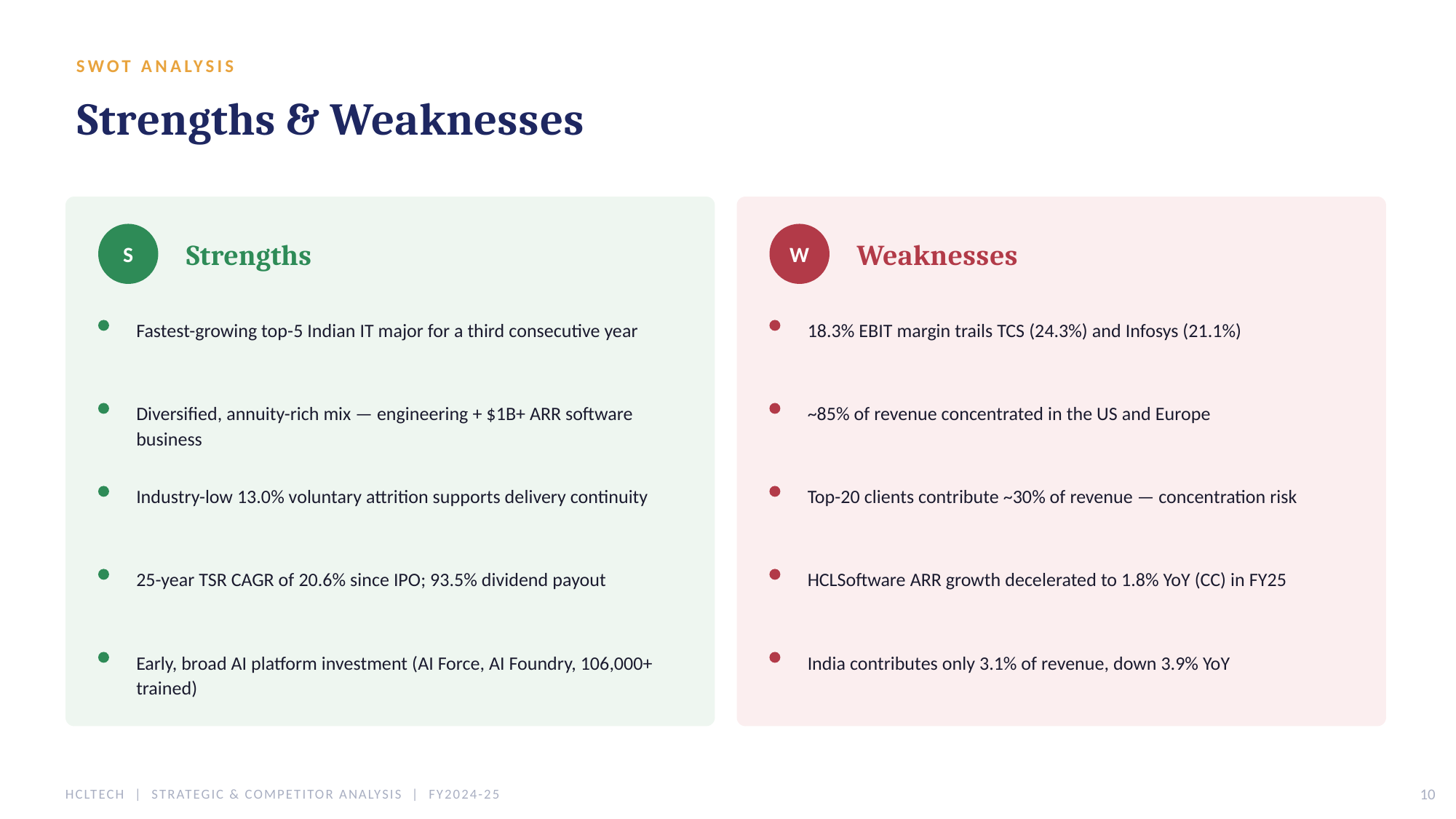

SWOT ANALYSIS
Strengths & Weaknesses

S
Strengths

W
Weaknesses
Fastest-growing top-5 Indian IT major for a third consecutive year
18.3% EBIT margin trails TCS (24.3%) and Infosys (21.1%)

Diversified, annuity-rich mix — engineering + $1B+ ARR software business
~85% of revenue concentrated in the US and Europe

Industry-low 13.0% voluntary attrition supports delivery continuity
Top-20 clients contribute ~30% of revenue — concentration risk

25-year TSR CAGR of 20.6% since IPO; 93.5% dividend payout
HCLSoftware ARR growth decelerated to 1.8% YoY (CC) in FY25

Early, broad AI platform investment (AI Force, AI Foundry, 106,000+ trained)
India contributes only 3.1% of revenue, down 3.9% YoY

HCLTECH  |  STRATEGIC & COMPETITOR ANALYSIS  |  FY2024-25
10